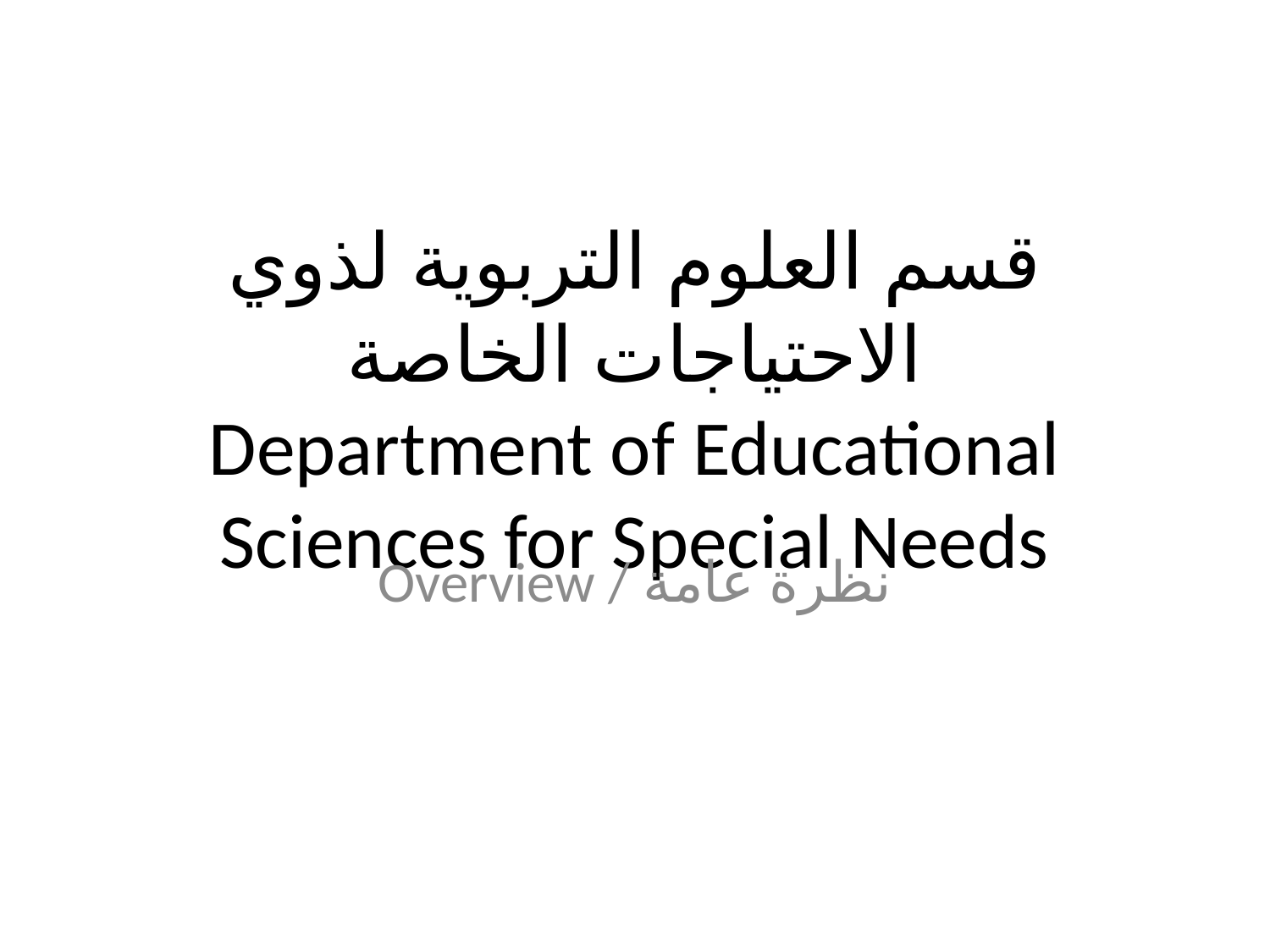

# قسم العلوم التربوية لذوي الاحتياجات الخاصة
Department of Educational Sciences for Special Needs
Overview / نظرة عامة